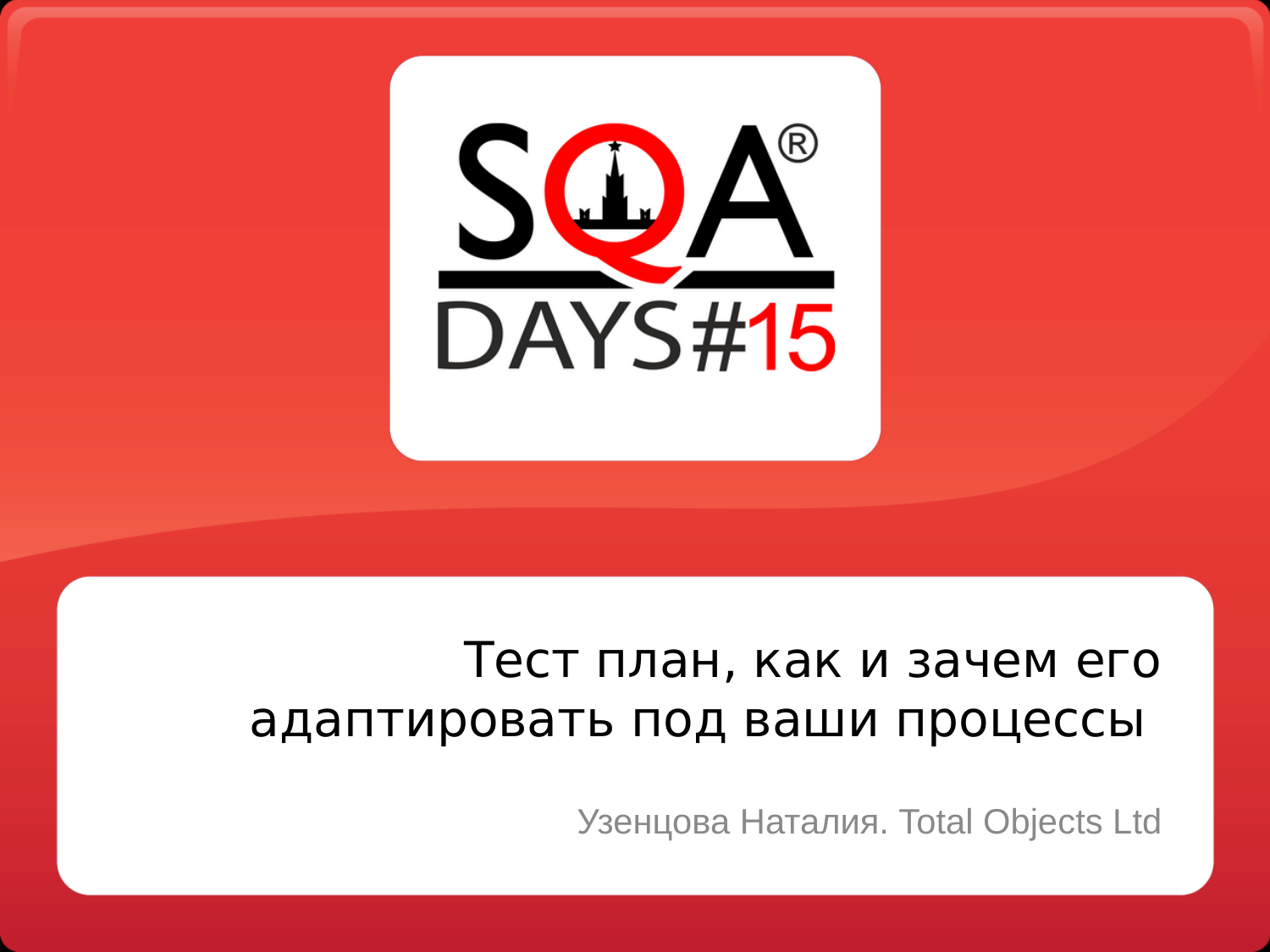

# Тест план, как и зачем его адаптировать под ваши процессы
Узенцова Наталия. Total Objects Ltd